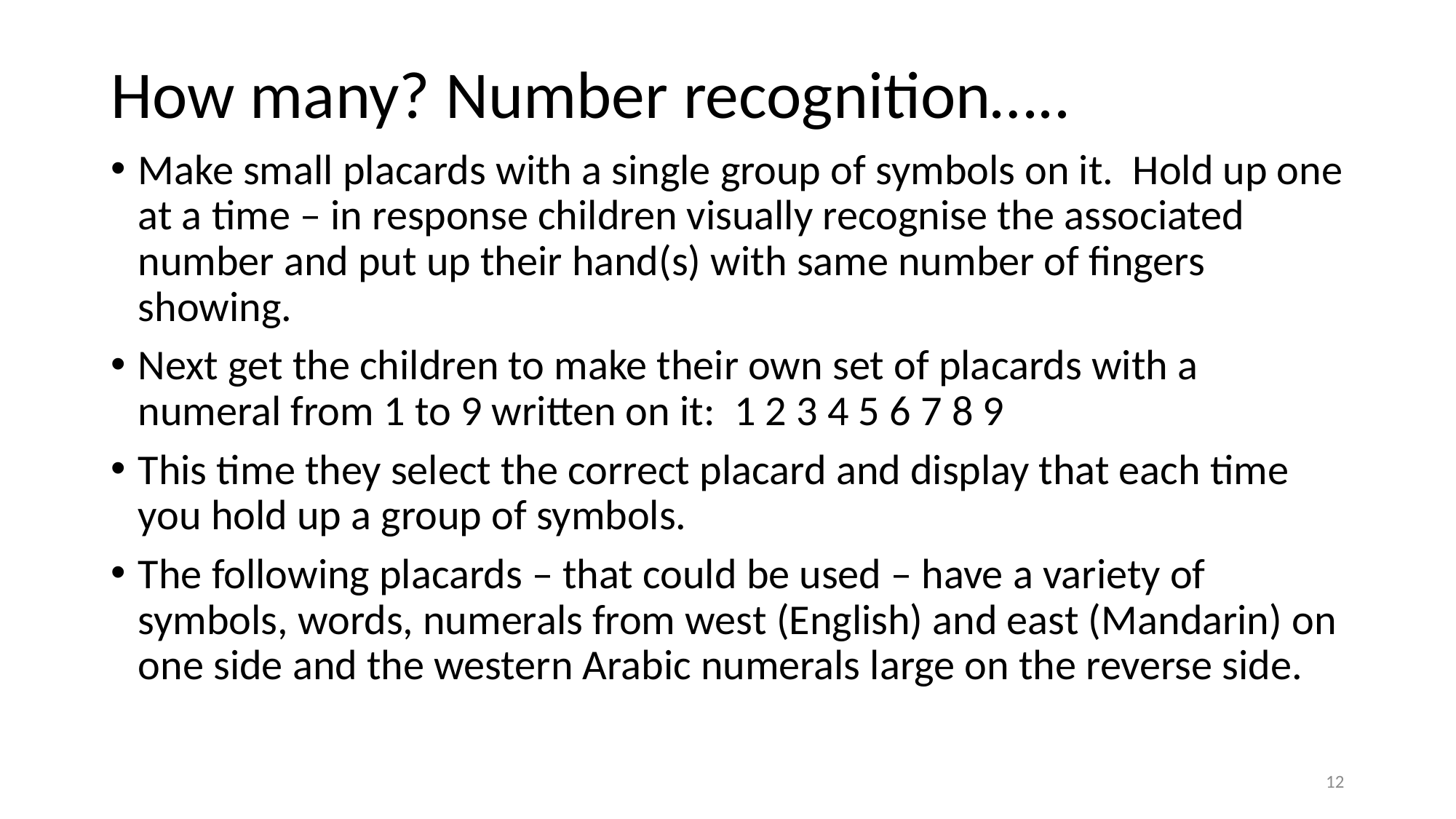

# How many? Number recognition…..
Make small placards with a single group of symbols on it.  Hold up one at a time – in response children visually recognise the associated number and put up their hand(s) with same number of fingers showing.
Next get the children to make their own set of placards with a numeral from 1 to 9 written on it:  1 2 3 4 5 6 7 8 9
This time they select the correct placard and display that each time you hold up a group of symbols.
The following placards – that could be used – have a variety of symbols, words, numerals from west (English) and east (Mandarin) on one side and the western Arabic numerals large on the reverse side.
12